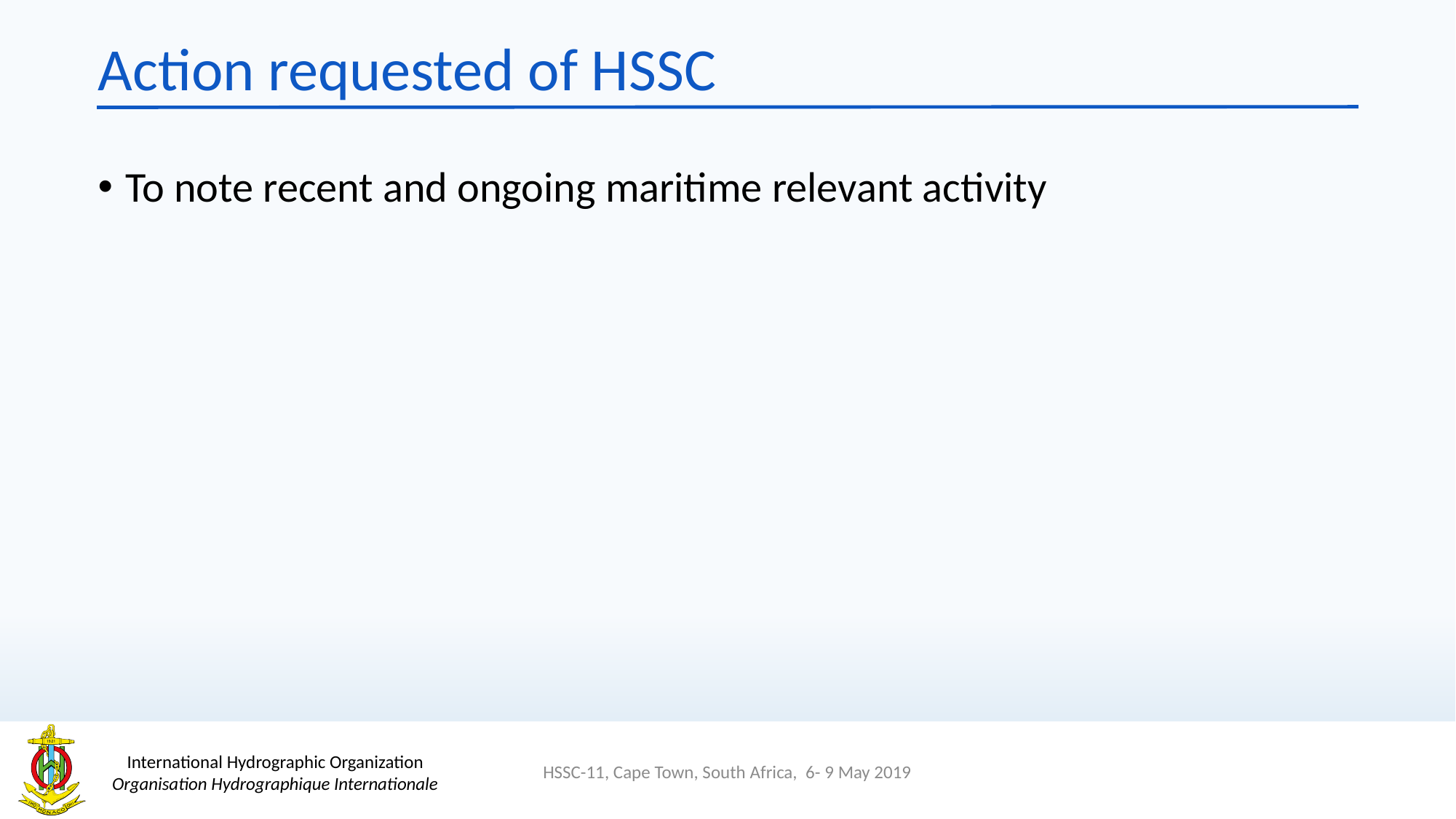

# Action requested of HSSC
To note recent and ongoing maritime relevant activity
HSSC-11, Cape Town, South Africa,  6- 9 May 2019